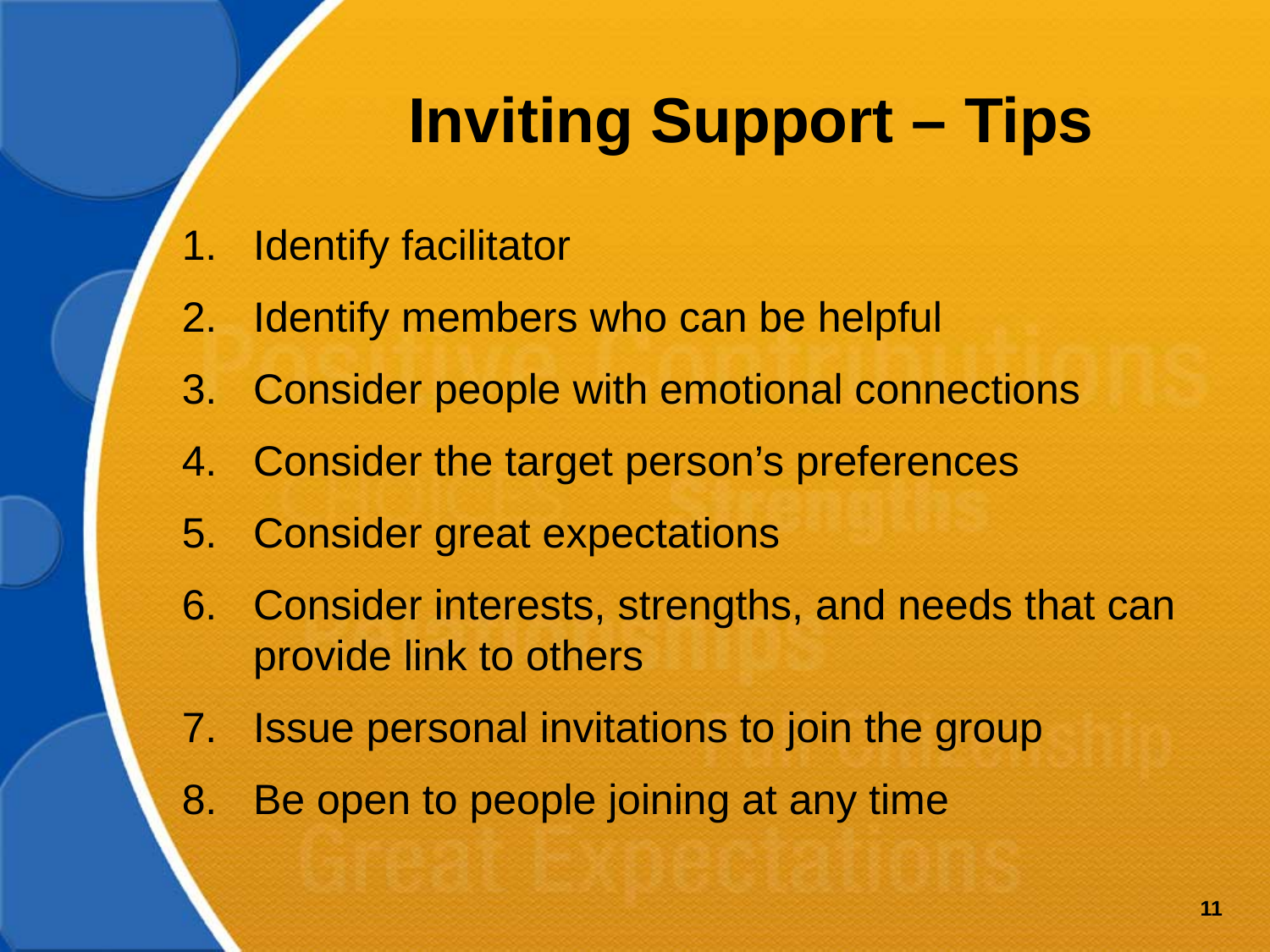

# Inviting Support – Tips
Identify facilitator
Identify members who can be helpful
Consider people with emotional connections
Consider the target person’s preferences
Consider great expectations
Consider interests, strengths, and needs that can provide link to others
Issue personal invitations to join the group
Be open to people joining at any time
11